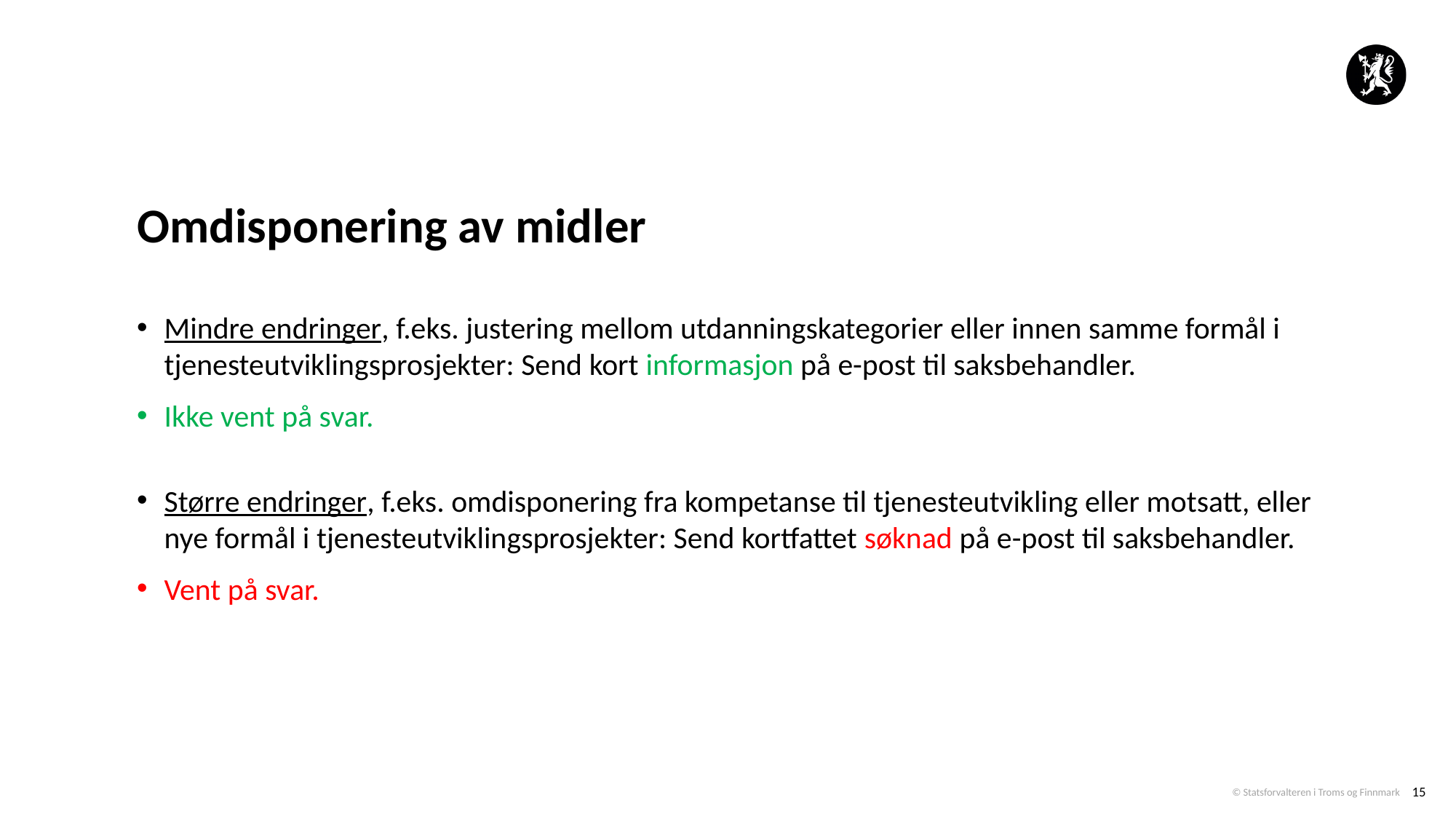

# Omdisponering av midler
Mindre endringer, f.eks. justering mellom utdanningskategorier eller innen samme formål i tjenesteutviklingsprosjekter: Send kort informasjon på e-post til saksbehandler.
Ikke vent på svar.

Større endringer, f.eks. omdisponering fra kompetanse til tjenesteutvikling eller motsatt, eller nye formål i tjenesteutviklingsprosjekter: Send kortfattet søknad på e-post til saksbehandler.
Vent på svar.